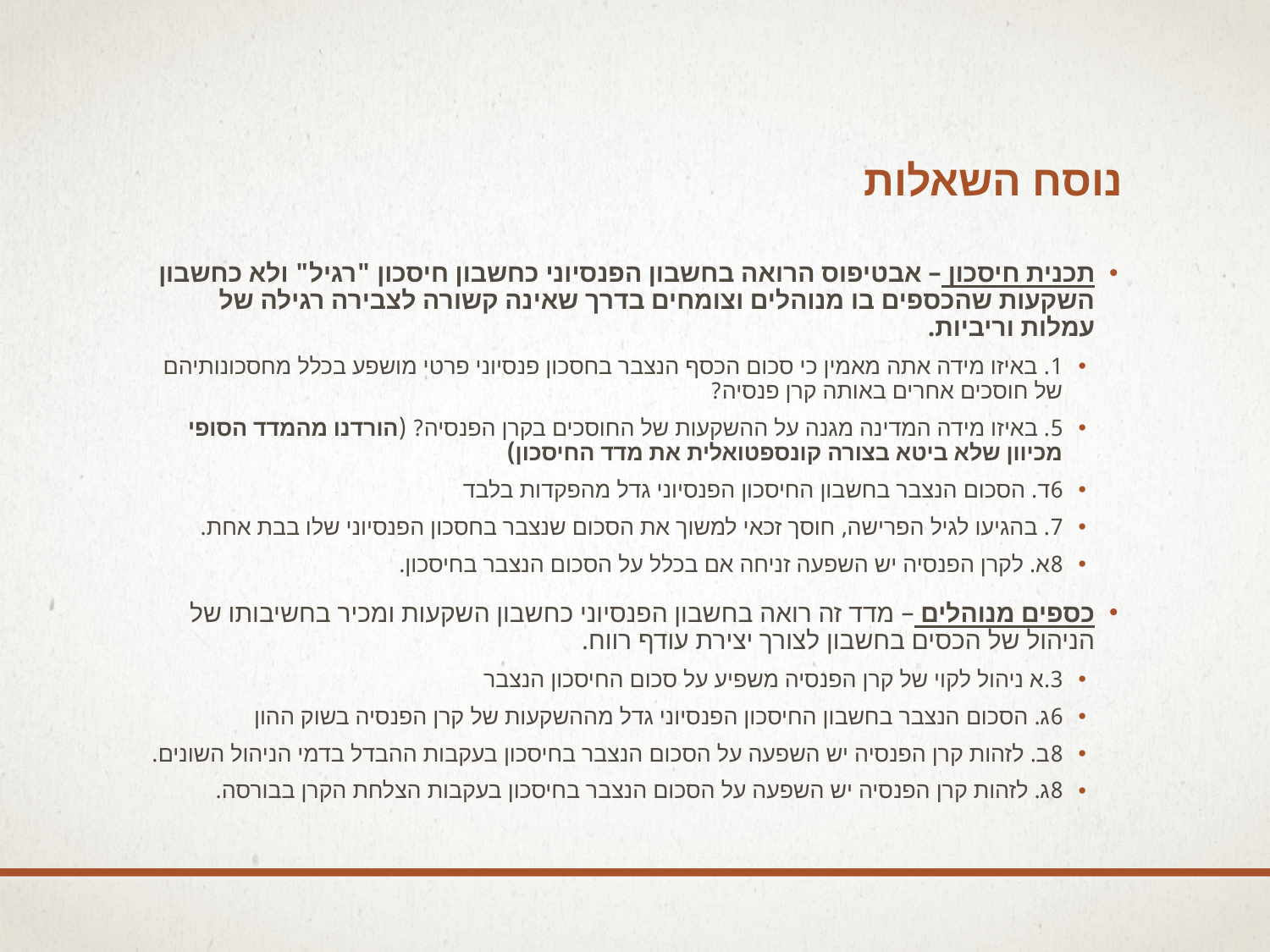

# נוסח השאלות
תכנית חיסכון – אבטיפוס הרואה בחשבון הפנסיוני כחשבון חיסכון "רגיל" ולא כחשבון השקעות שהכספים בו מנוהלים וצומחים בדרך שאינה קשורה לצבירה רגילה של עמלות וריביות.
1. באיזו מידה אתה מאמין כי סכום הכסף הנצבר בחסכון פנסיוני פרטי מושפע בכלל מחסכונותיהם של חוסכים אחרים באותה קרן פנסיה?
5. באיזו מידה המדינה מגנה על ההשקעות של החוסכים בקרן הפנסיה? (הורדנו מהמדד הסופי מכיוון שלא ביטא בצורה קונספטואלית את מדד החיסכון)
6ד. הסכום הנצבר בחשבון החיסכון הפנסיוני גדל מהפקדות בלבד
7. בהגיעו לגיל הפרישה, חוסך זכאי למשוך את הסכום שנצבר בחסכון הפנסיוני שלו בבת אחת.
8א. לקרן הפנסיה יש השפעה זניחה אם בכלל על הסכום הנצבר בחיסכון.
כספים מנוהלים – מדד זה רואה בחשבון הפנסיוני כחשבון השקעות ומכיר בחשיבותו של הניהול של הכסים בחשבון לצורך יצירת עודף רווח.
3.א ניהול לקוי של קרן הפנסיה משפיע על סכום החיסכון הנצבר
6ג. הסכום הנצבר בחשבון החיסכון הפנסיוני גדל מההשקעות של קרן הפנסיה בשוק ההון
8ב. לזהות קרן הפנסיה יש השפעה על הסכום הנצבר בחיסכון בעקבות ההבדל בדמי הניהול השונים.
8ג. לזהות קרן הפנסיה יש השפעה על הסכום הנצבר בחיסכון בעקבות הצלחת הקרן בבורסה.